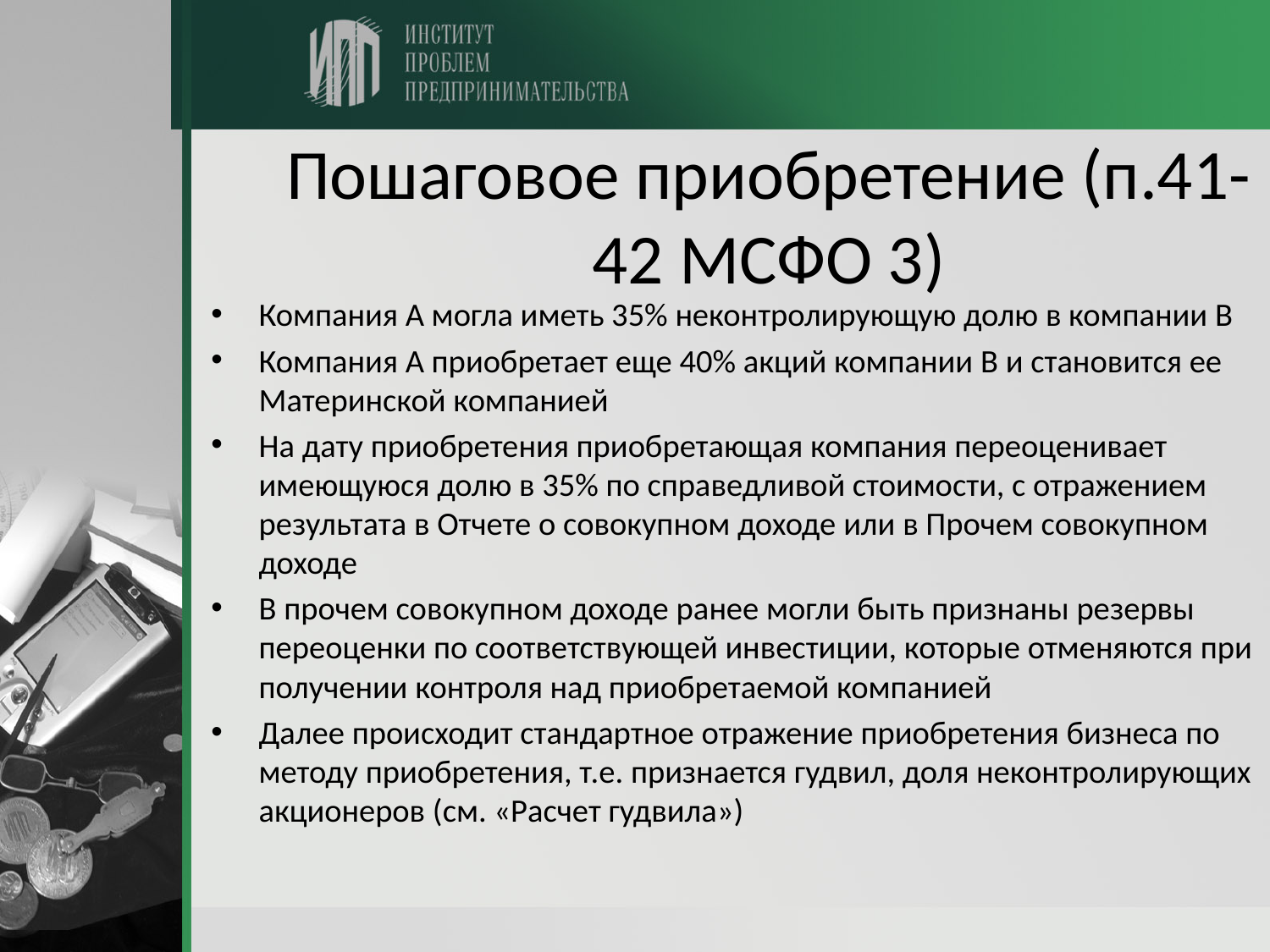

# Пошаговое приобретение (п.41-42 МСФО 3)
Компания А могла иметь 35% неконтролирующую долю в компании B
Компания А приобретает еще 40% акций компании B и становится ее Материнской компанией
На дату приобретения приобретающая компания переоценивает имеющуюся долю в 35% по справедливой стоимости, с отражением результата в Отчете о совокупном доходе или в Прочем совокупном доходе
В прочем совокупном доходе ранее могли быть признаны резервы переоценки по соответствующей инвестиции, которые отменяются при получении контроля над приобретаемой компанией
Далее происходит стандартное отражение приобретения бизнеса по методу приобретения, т.е. признается гудвил, доля неконтролирующих акционеров (см. «Расчет гудвила»)